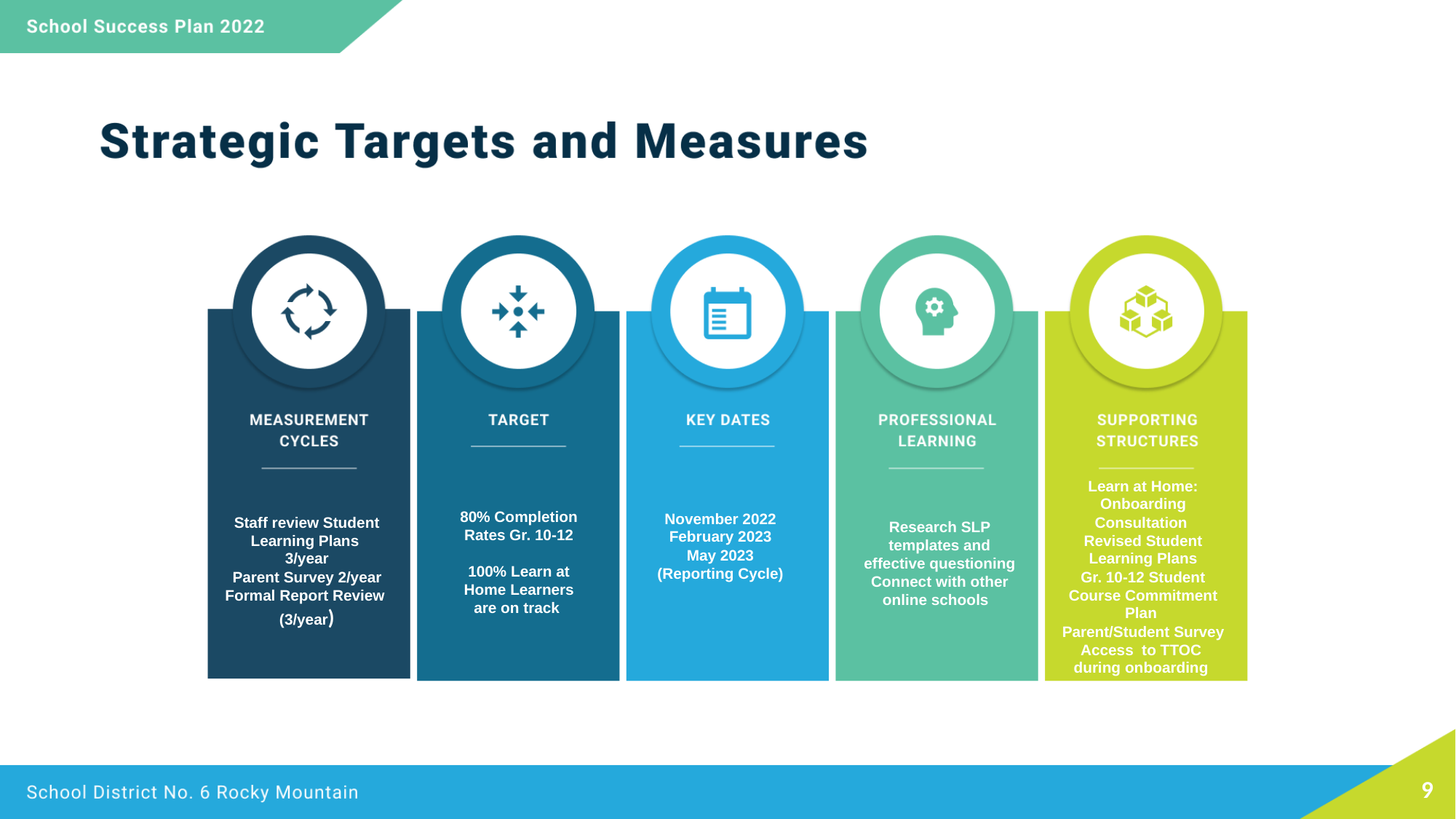

Learn at Home: Onboarding Consultation
Revised Student Learning Plans
Gr. 10-12 Student Course Commitment Plan
Parent/Student Survey
Access  to TTOC  during onboarding

Research SLP templates and effective questioning
Connect with other online schools

80% Completion Rates Gr. 10-12

100% Learn at Home Learners are on track

November 2022
February 2023
May 2023
(Reporting Cycle)
Staff review Student Learning Plans
3/year
Parent Survey 2/year
Formal Report Review  (3/year)

9